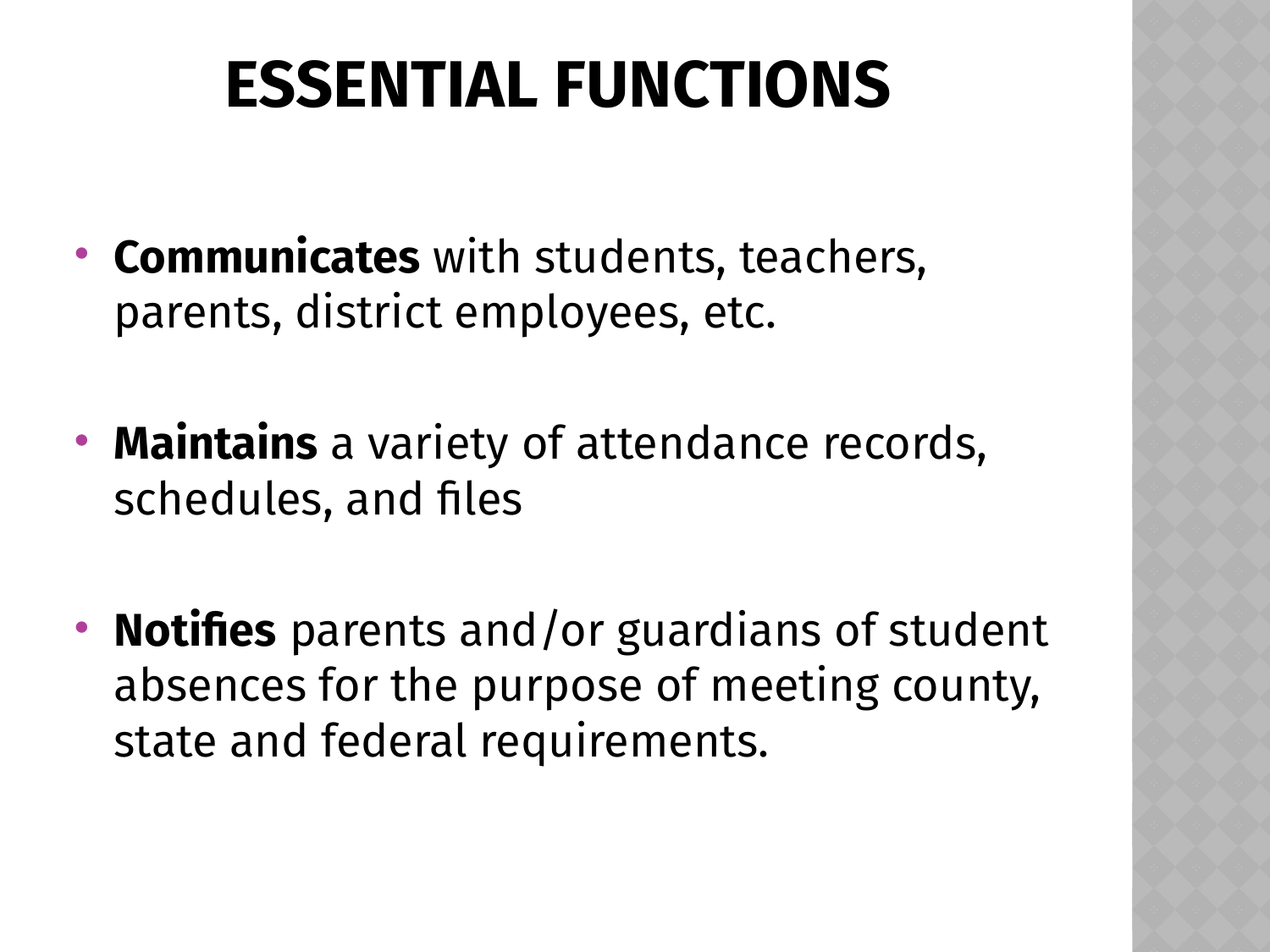

# Essential Functions
Communicates with students, teachers, parents, district employees, etc.

Maintains a variety of attendance records, schedules, and files

Notifies parents and/or guardians of student absences for the purpose of meeting county, state and federal requirements.